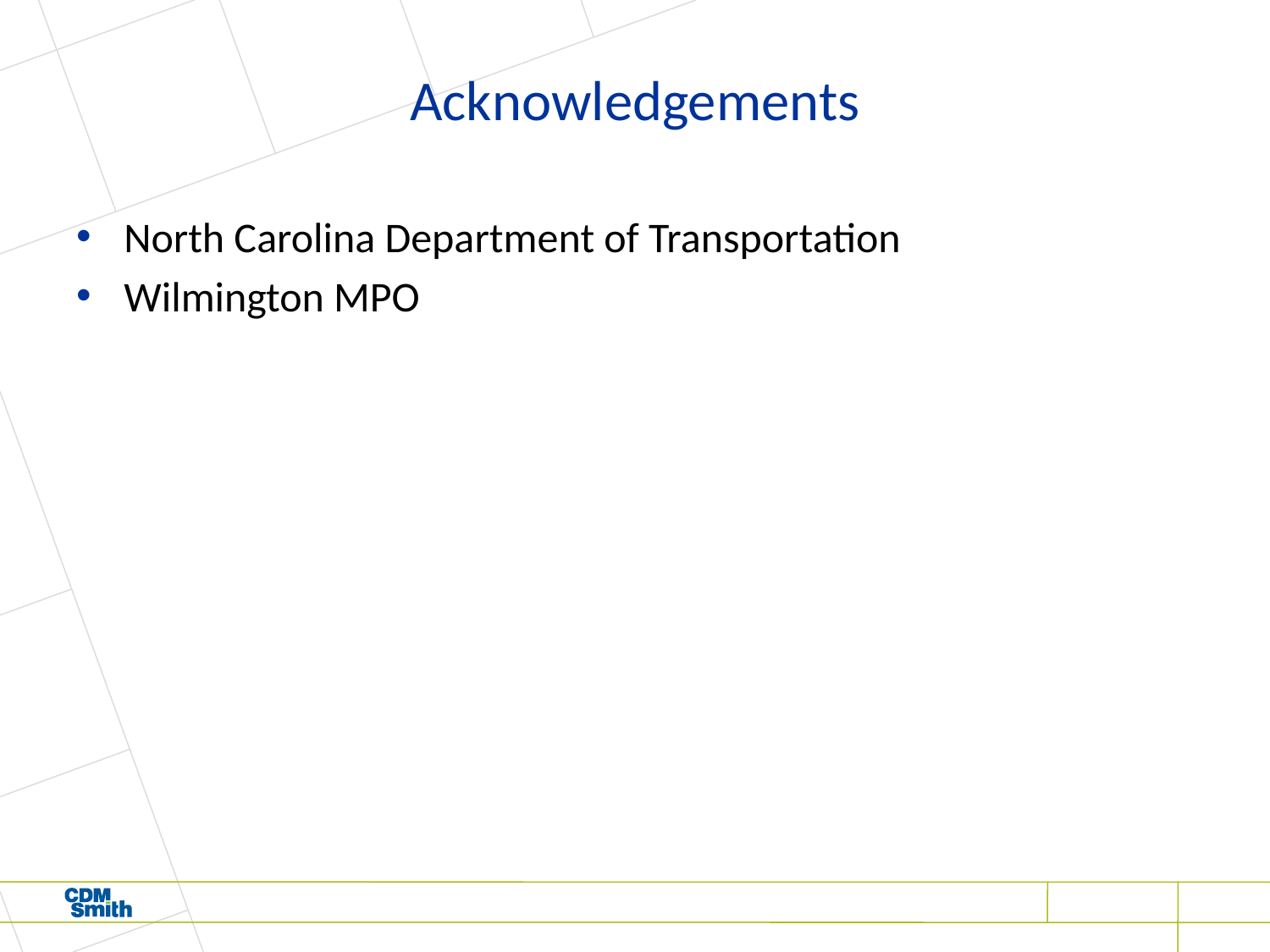

# Acknowledgements
North Carolina Department of Transportation
Wilmington MPO